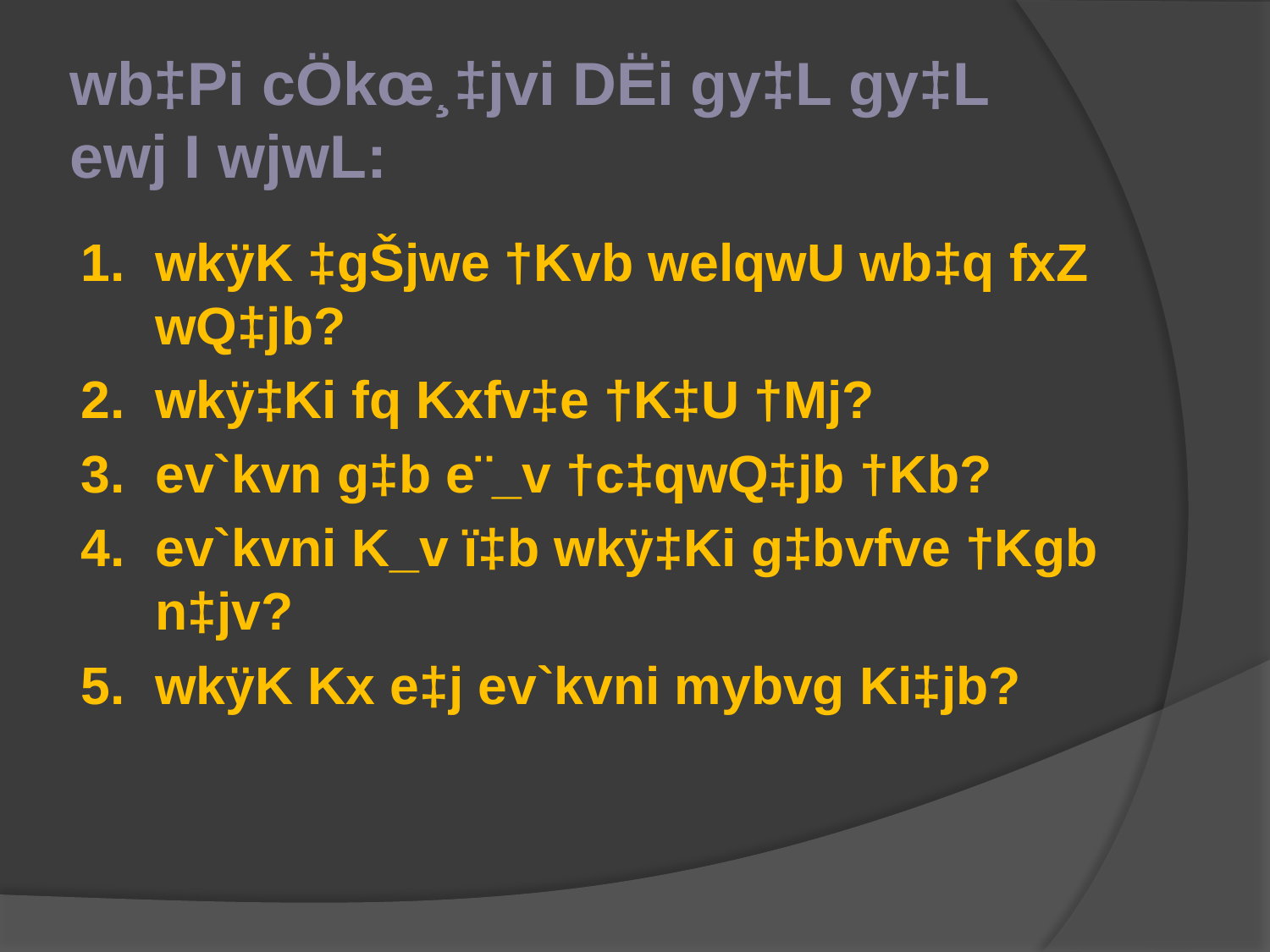

# wb‡Pi cÖkœ¸‡jvi DËi gy‡L gy‡L ewj I wjwL:
1.	wkÿK ‡gŠjwe †Kvb welqwU wb‡q fxZ wQ‡jb?
2.	wkÿ‡Ki fq Kxfv‡e †K‡U †Mj?
3.	ev`kvn g‡b e¨_v †c‡qwQ‡jb †Kb?
4.	ev`kvni K_v ï‡b wkÿ‡Ki g‡bvfve †Kgb n‡jv?
5.	wkÿK Kx e‡j ev`kvni mybvg Ki‡jb?